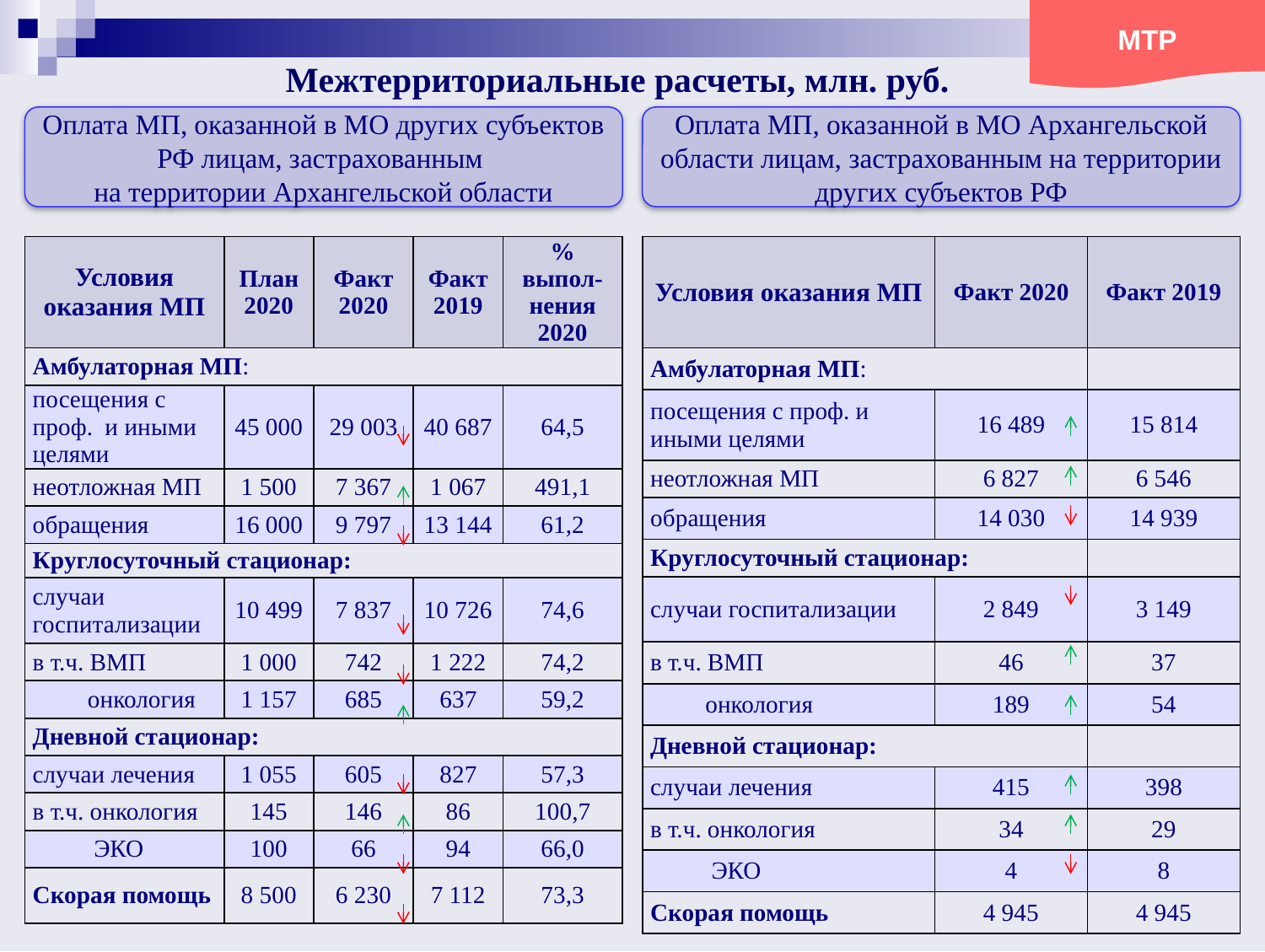

МТР
# Межтерриториальные расчеты, млн. руб.
Оплата МП, оказанной в МО других субъектов РФ лицам, застрахованным
на территории Архангельской области
Оплата МП, оказанной в МО Архангельской области лицам, застрахованным на территории других субъектов РФ
| Условия оказания МП | План 2020 | Факт 2020 | Факт 2019 | % выпол-нения 2020 |
| --- | --- | --- | --- | --- |
| Амбулаторная МП: |  |  |  |  |
| посещения с проф. и иными целями | 45 000 | 29 003 | 40 687 | 64,5 |
| неотложная МП | 1 500 | 7 367 | 1 067 | 491,1 |
| обращения | 16 000 | 9 797 | 13 144 | 61,2 |
| Круглосуточный стационар: |  |  |  |  |
| случаи госпитализации | 10 499 | 7 837 | 10 726 | 74,6 |
| в т.ч. ВМП | 1 000 | 742 | 1 222 | 74,2 |
| онкология | 1 157 | 685 | 637 | 59,2 |
| Дневной стационар: |  |  |  |  |
| случаи лечения | 1 055 | 605 | 827 | 57,3 |
| в т.ч. онкология | 145 | 146 | 86 | 100,7 |
| ЭКО | 100 | 66 | 94 | 66,0 |
| Скорая помощь | 8 500 | 6 230 | 7 112 | 73,3 |
| Условия оказания МП | Факт 2020 | Факт 2019 |
| --- | --- | --- |
| Амбулаторная МП: |  |  |
| посещения с проф. и иными целями | 16 489 | 15 814 |
| неотложная МП | 6 827 | 6 546 |
| обращения | 14 030 | 14 939 |
| Круглосуточный стационар: |  |  |
| случаи госпитализации | 2 849 | 3 149 |
| в т.ч. ВМП | 46 | 37 |
| онкология | 189 | 54 |
| Дневной стационар: |  |  |
| случаи лечения | 415 | 398 |
| в т.ч. онкология | 34 | 29 |
| ЭКО | 4 | 8 |
| Скорая помощь | 4 945 | 4 945 |